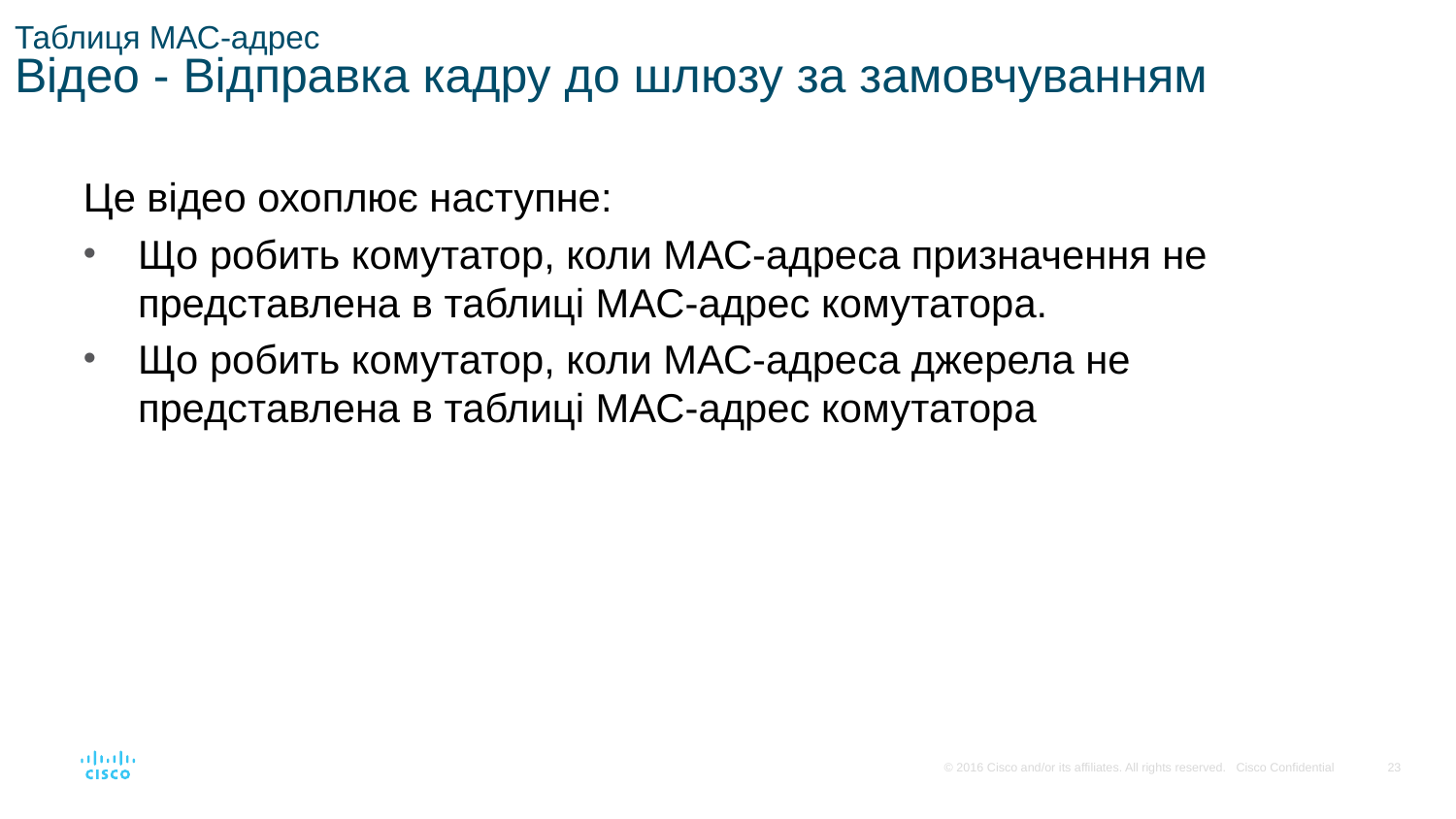

# Таблиця МАС-адрес Відео - Відправка кадру до шлюзу за замовчуванням
Це відео охоплює наступне:
Що робить комутатор, коли МАС-адреса призначення не представлена в таблиці МАС-адрес комутатора.
Що робить комутатор, коли МАС-адреса джерела не представлена в таблиці МАС-адрес комутатора